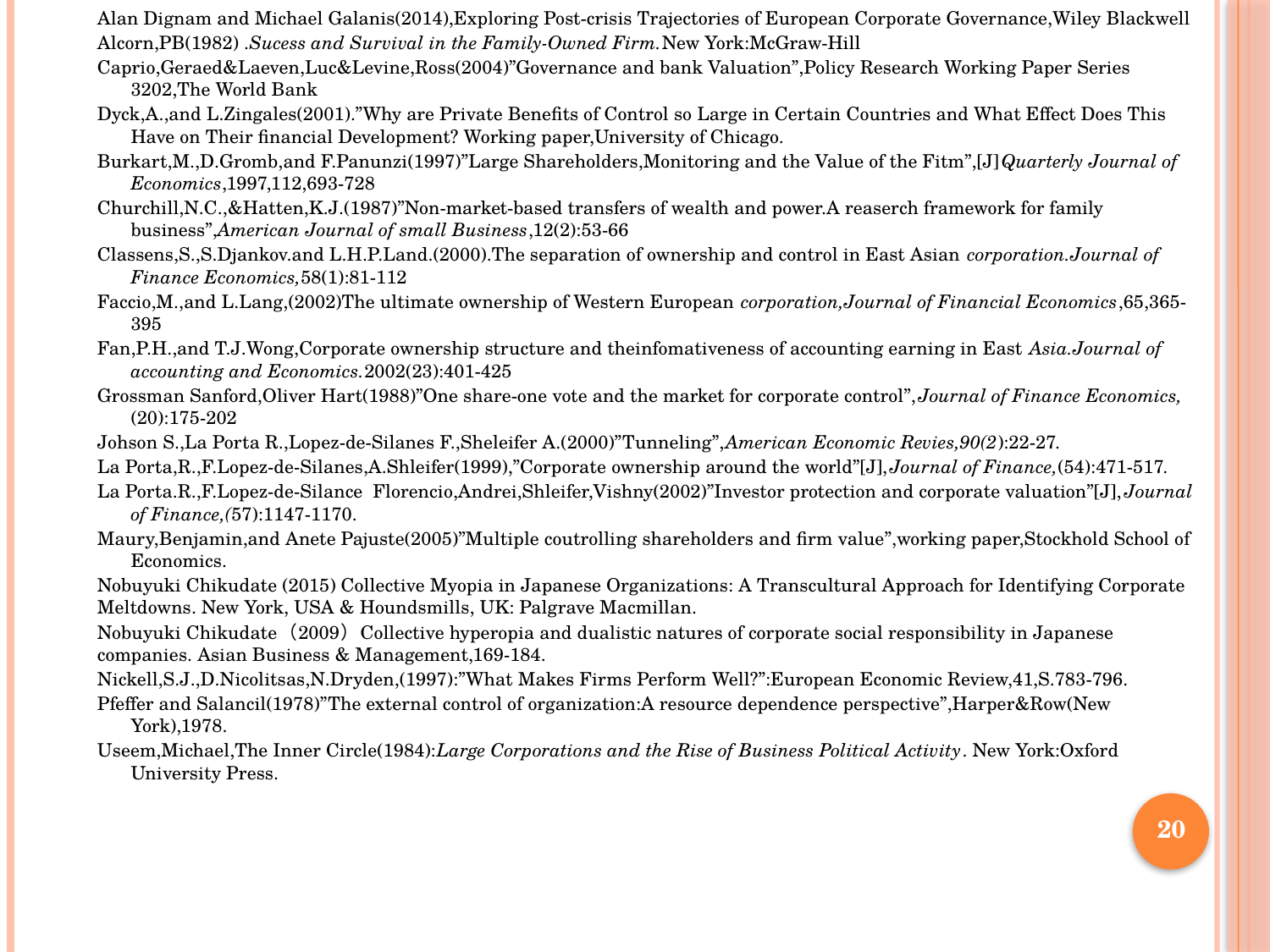

Alan Dignam and Michael Galanis(2014),Exploring Post-crisis Trajectories of European Corporate Governance,Wiley Blackwell
Alcorn,PB(1982) .Sucess and Survival in the Family-Owned Firm.New York:McGraw-Hill
Caprio,Geraed&Laeven,Luc&Levine,Ross(2004)”Governance and bank Valuation”,Policy Research Working Paper Series 3202,The World Bank
Dyck,A.,and L.Zingales(2001).”Why are Private Benefits of Control so Large in Certain Countries and What Effect Does This Have on Their financial Development? Working paper,University of Chicago.
Burkart,M.,D.Gromb,and F.Panunzi(1997)”Large Shareholders,Monitoring and the Value of the Fitm”,[J]Quarterly Journal of Economics,1997,112,693-728
Churchill,N.C.,&Hatten,K.J.(1987)”Non-market-based transfers of wealth and power.A reaserch framework for family business”,American Journal of small Business,12(2):53-66
Classens,S.,S.Djankov.and L.H.P.Land.(2000).The separation of ownership and control in East Asian corporation.Journal of Finance Economics,58(1):81-112
Faccio,M.,and L.Lang,(2002)The ultimate ownership of Western European corporation,Journal of Financial Economics,65,365-395
Fan,P.H.,and T.J.Wong,Corporate ownership structure and theinfomativeness of accounting earning in East Asia.Journal of accounting and Economics.2002(23):401-425
Grossman Sanford,Oliver Hart(1988)”One share-one vote and the market for corporate control”,Journal of Finance Economics,(20):175-202
Johson S.,La Porta R.,Lopez-de-Silanes F.,Sheleifer A.(2000)”Tunneling”,American Economic Revies,90(2):22-27.
La Porta,R.,F.Lopez-de-Silanes,A.Shleifer(1999),”Corporate ownership around the world”[J],Journal of Finance,(54):471-517.
La Porta.R.,F.Lopez-de-Silance  Florencio,Andrei,Shleifer,Vishny(2002)”Investor protection and corporate valuation”[J],Journal of Finance,(57):1147-1170.
Maury,Benjamin,and Anete Pajuste(2005)”Multiple coutrolling shareholders and firm value”,working paper,Stockhold School of Economics.
Nobuyuki Chikudate (2015) Collective Myopia in Japanese Organizations: A Transcultural Approach for Identifying Corporate Meltdowns. New York, USA & Houndsmills, UK: Palgrave Macmillan.
Nobuyuki Chikudate（2009）Collective hyperopia and dualistic natures of corporate social responsibility in Japanese companies. Asian Business & Management,169-184.
Nickell,S.J.,D.Nicolitsas,N.Dryden,(1997):”What Makes Firms Perform Well?”:European Economic Review,41,S.783-796.
Pfeffer and Salancil(1978)”The external control of organization:A resource dependence perspective”,Harper&Row(New York),1978.
Useem,Michael,The Inner Circle(1984):Large Corporations and the Rise of Business Political Activity. New York:Oxford University Press.

20